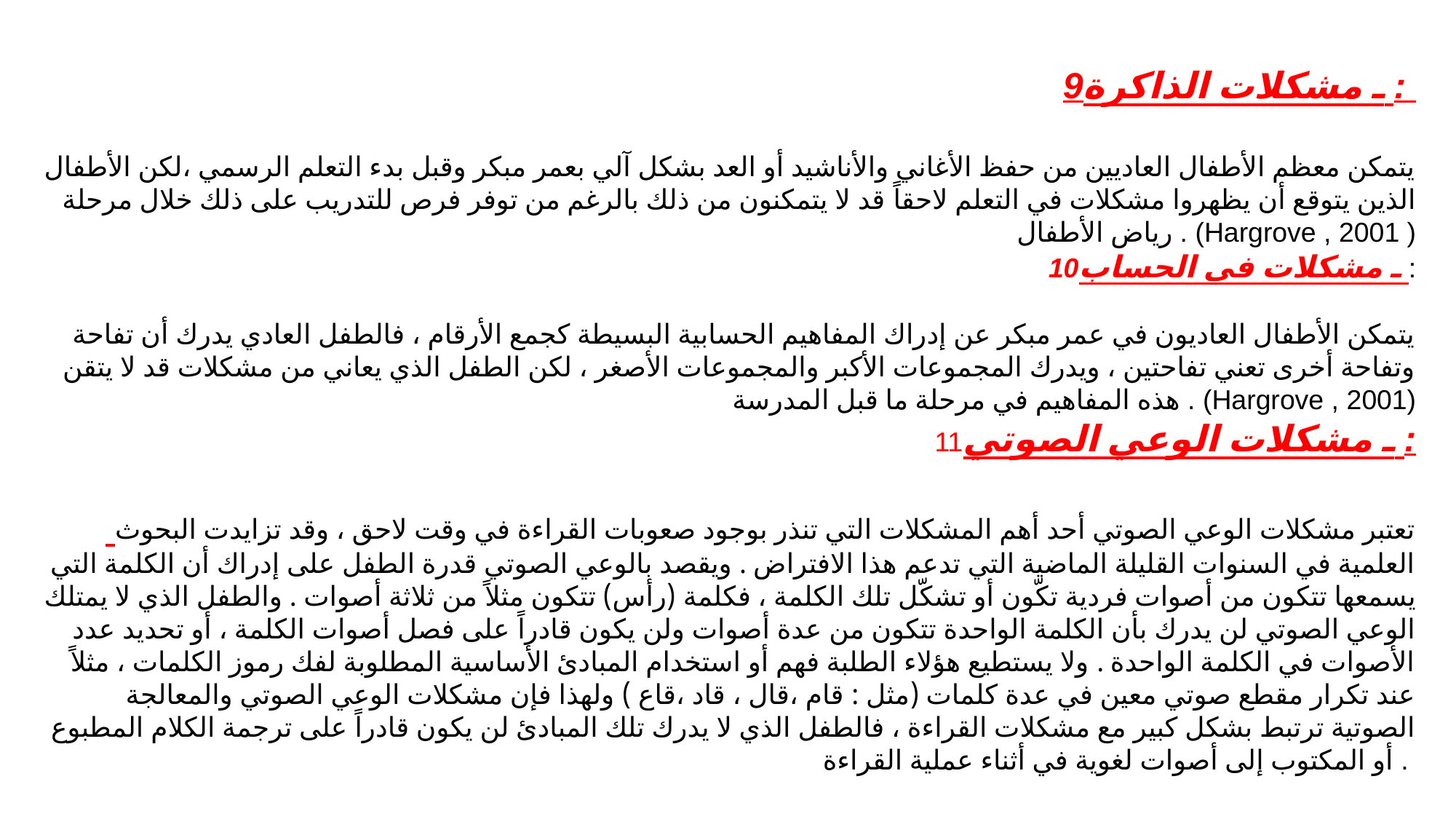

9ـ مشكلات الذاكرة :

يتمكن معظم الأطفال العاديين من حفظ الأغاني والأناشيد أو العد بشكل آلي بعمر مبكر وقبل بدء التعلم الرسمي ،لكن الأطفال الذين يتوقع أن يظهروا مشكلات في التعلم لاحقاً قد لا يتمكنون من ذلك بالرغم من توفر فرص للتدريب على ذلك خلال مرحلة رياض الأطفال . (Hargrove , 2001 )
10ـ مشكلات في الحساب :

 يتمكن الأطفال العاديون في عمر مبكر عن إدراك المفاهيم الحسابية البسيطة كجمع الأرقام ، فالطفل العادي يدرك أن تفاحة وتفاحة أخرى تعني تفاحتين ، ويدرك المجموعات الأكبر والمجموعات الأصغر ، لكن الطفل الذي يعاني من مشكلات قد لا يتقن هذه المفاهيم في مرحلة ما قبل المدرسة . (Hargrove , 2001)
11ـ مشكلات الوعي الصوتي :

 تعتبر مشكلات الوعي الصوتي أحد أهم المشكلات التي تنذر بوجود صعوبات القراءة في وقت لاحق ، وقد تزايدت البحوث العلمية في السنوات القليلة الماضية التي تدعم هذا الافتراض . ويقصد بالوعي الصوتي قدرة الطفل على إدراك أن الكلمة التي يسمعها تتكون من أصوات فردية تكّون أو تشكّل تلك الكلمة ، فكلمة (رأس) تتكون مثلاً من ثلاثة أصوات . والطفل الذي لا يمتلك الوعي الصوتي لن يدرك بأن الكلمة الواحدة تتكون من عدة أصوات ولن يكون قادراً على فصل أصوات الكلمة ، أو تحديد عدد الأصوات في الكلمة الواحدة . ولا يستطيع هؤلاء الطلبة فهم أو استخدام المبادئ الأساسية المطلوبة لفك رموز الكلمات ، مثلاً عند تكرار مقطع صوتي معين في عدة كلمات (مثل : قام ،قال ، قاد ،قاع ) ولهذا فإن مشكلات الوعي الصوتي والمعالجة الصوتية ترتبط بشكل كبير مع مشكلات القراءة ، فالطفل الذي لا يدرك تلك المبادئ لن يكون قادراً على ترجمة الكلام المطبوع أو المكتوب إلى أصوات لغوية في أثناء عملية القراءة .